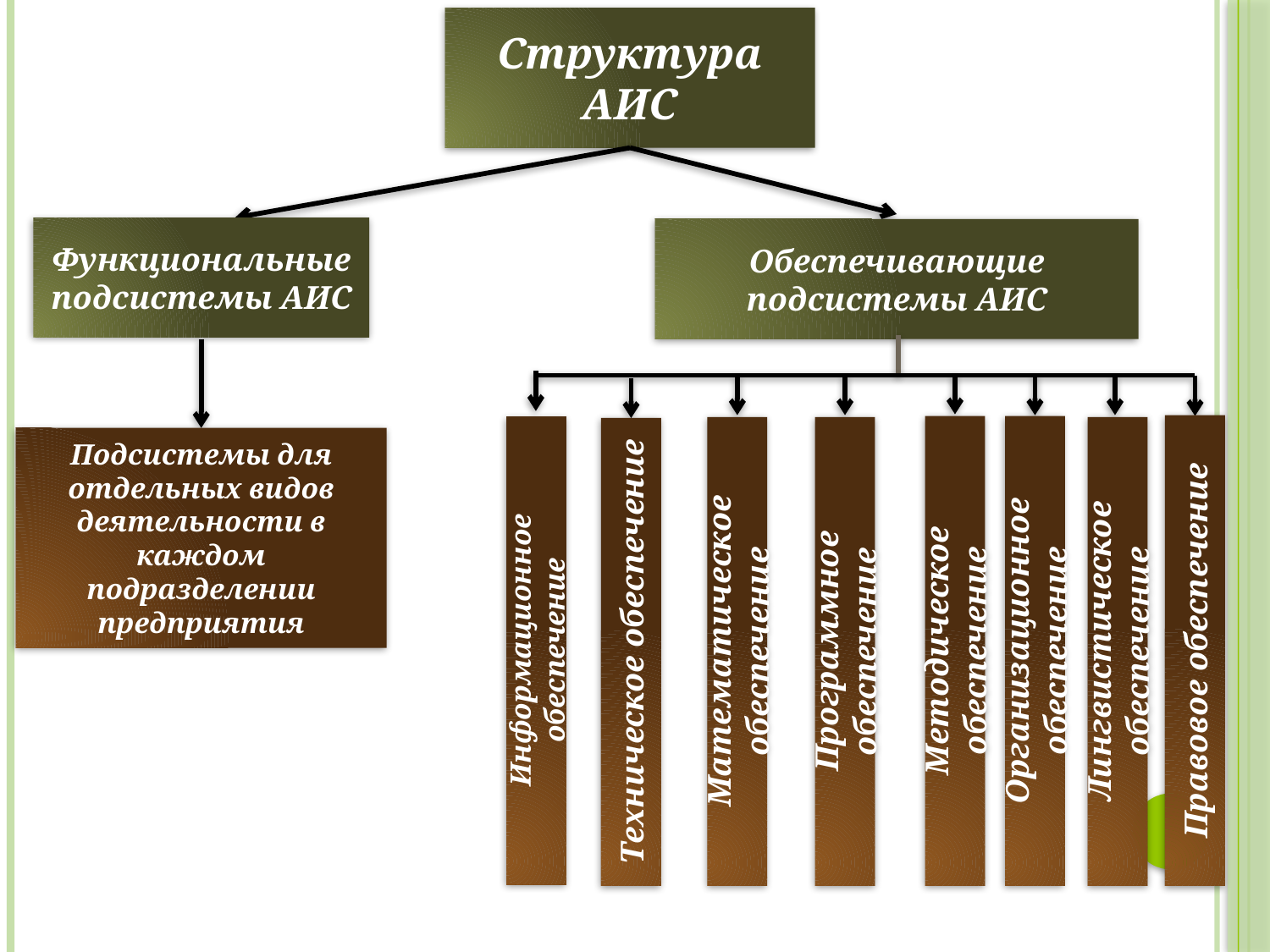

Структура АИС
Функциональные подсистемы АИС
Обеспечивающие
подсистемы АИС
Правовое обеспечение
Методическое обеспечение
Организационное обеспечение
Информационное обеспечение
Математическое обеспечение
Программное обеспечение
Лингвистическое обеспечение
Техническое обеспечение
Подсистемы для отдельных видов деятельности в каждом подразделении предприятия